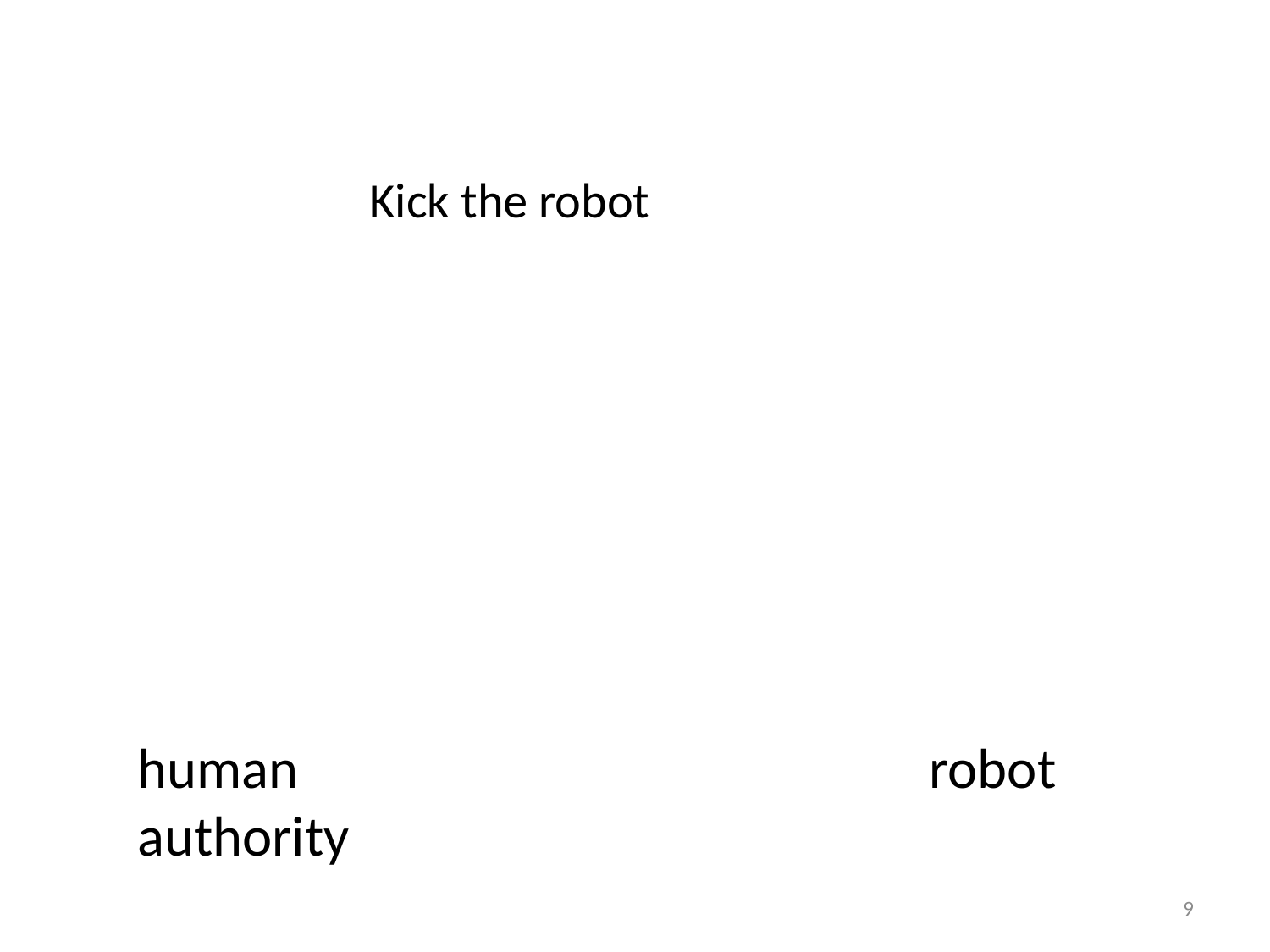

Kick the robot
human
authority
robot
9